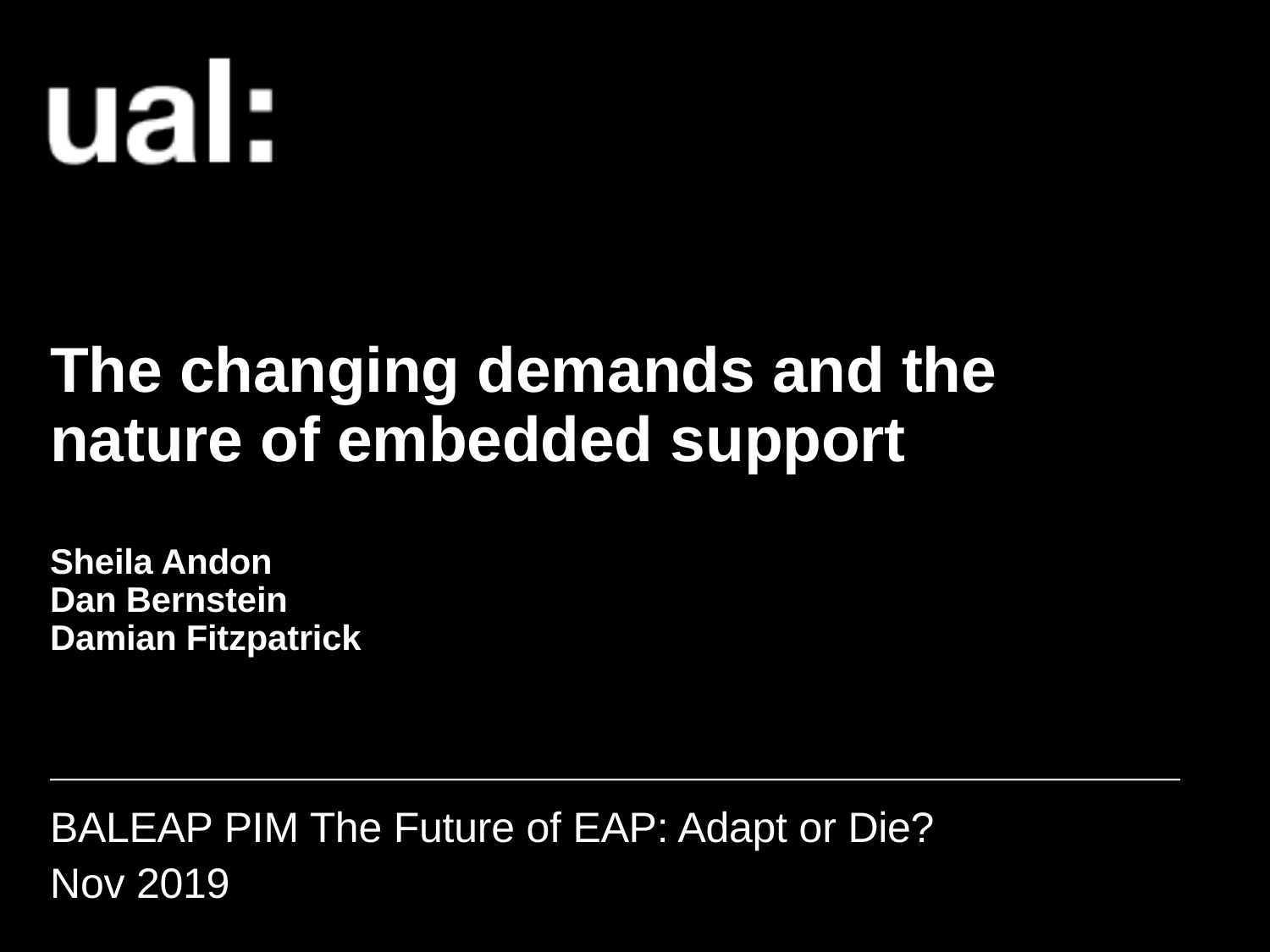

# The changing demands and the nature of embedded support Sheila Andon Dan Bernstein Damian Fitzpatrick
BALEAP PIM The Future of EAP: Adapt or Die?
Nov 2019